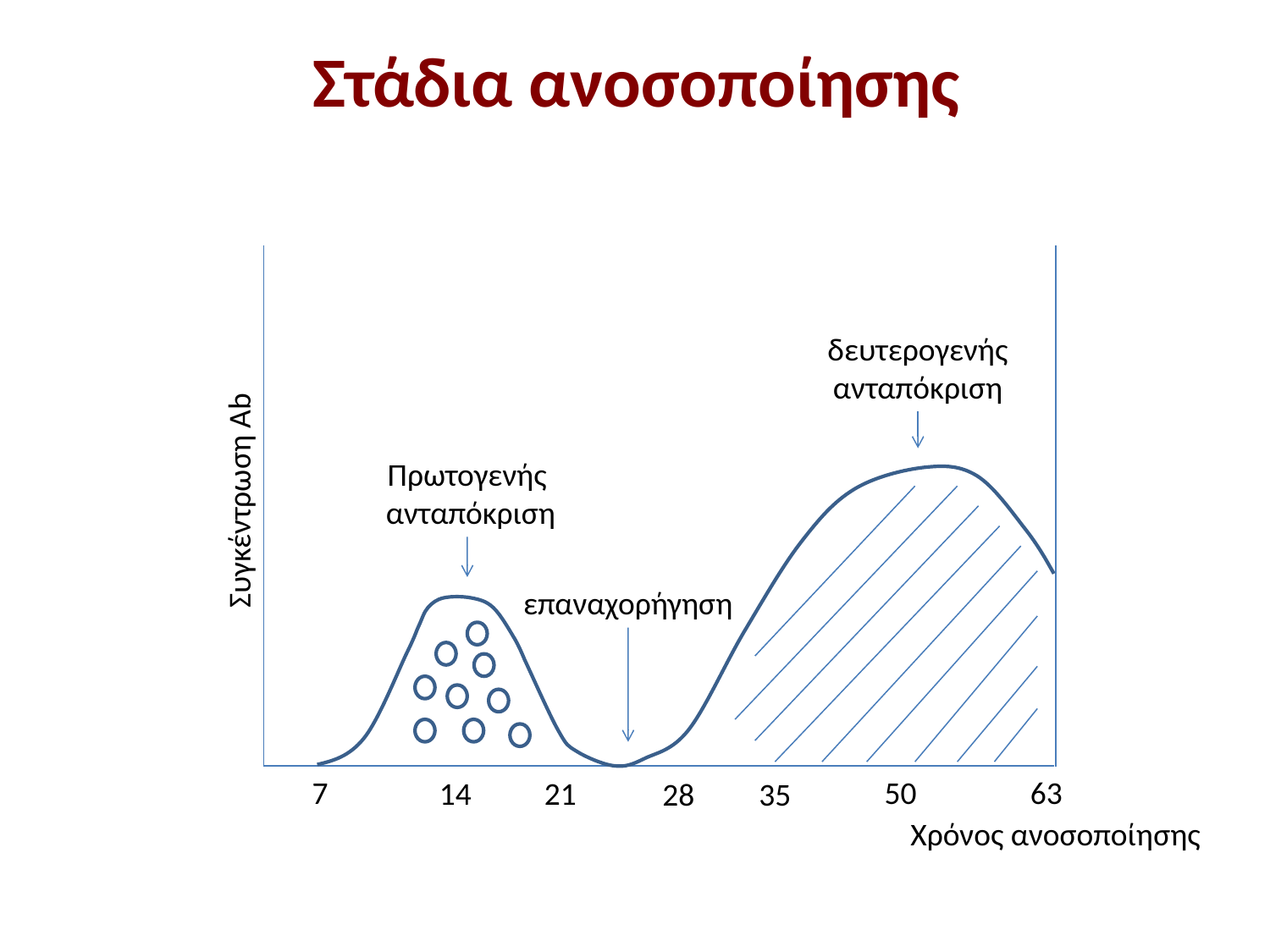

# Στάδια ανοσοποίησης
δευτερογενής ανταπόκριση
Πρωτογενής
 ανταπόκριση

Συγκέντρωση Ab
επαναχορήγηση

7
50
63
14
21
28
35
Χρόνος ανοσοποίησης